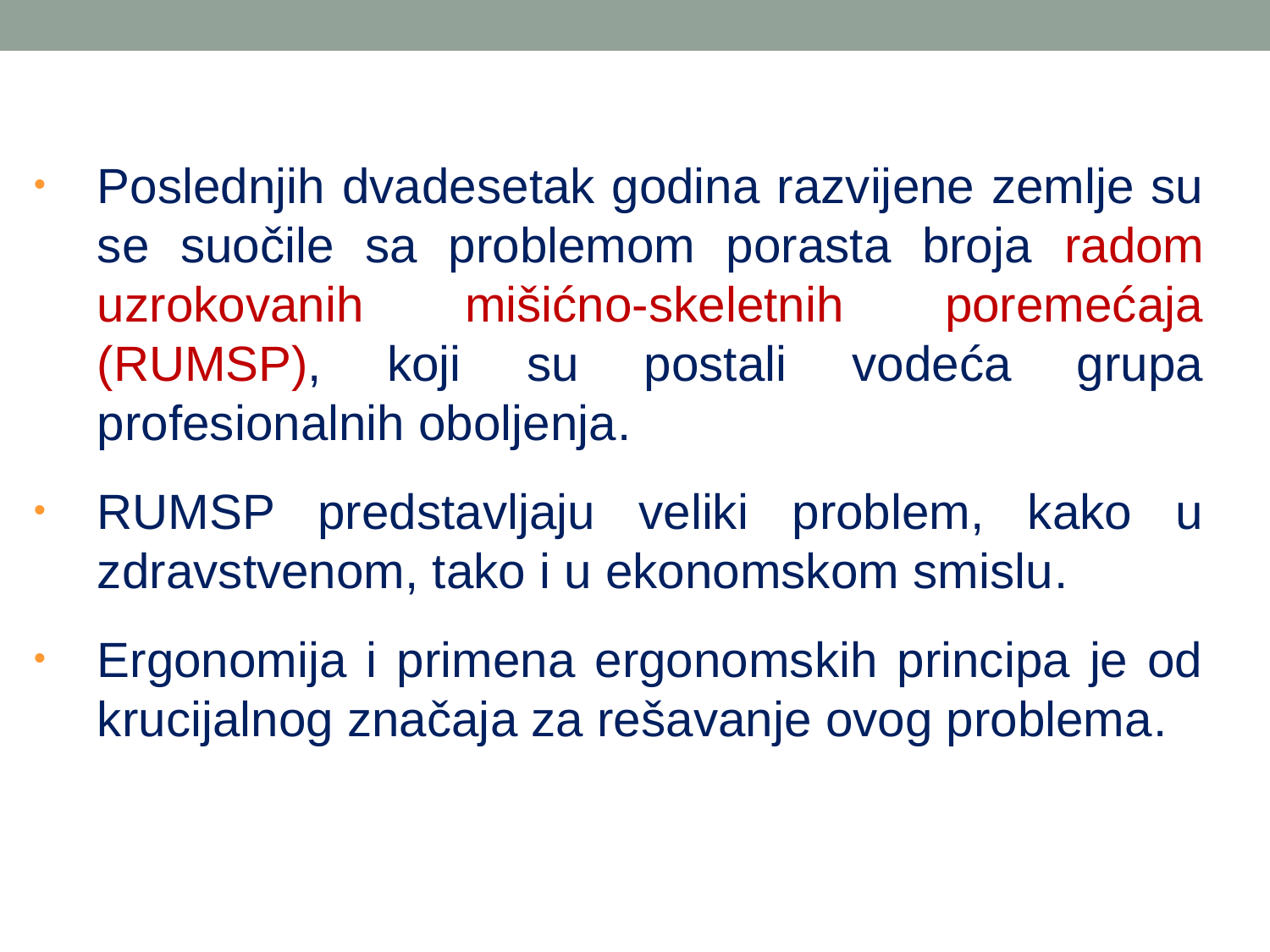

Poslednjih dvadesetak godina razvijene zemlje su se suočile sa problemom porasta broja radom uzrokovanih mišićno-skeletnih poremećaja (RUMSP), koji su postali vodeća grupa profesionalnih oboljenja.
RUMSP predstavljaju veliki problem, kako u zdravstvenom, tako i u ekonomskom smislu.
Ergonomija i primena ergonomskih principa je od krucijalnog značaja za rešavanje ovog problema.